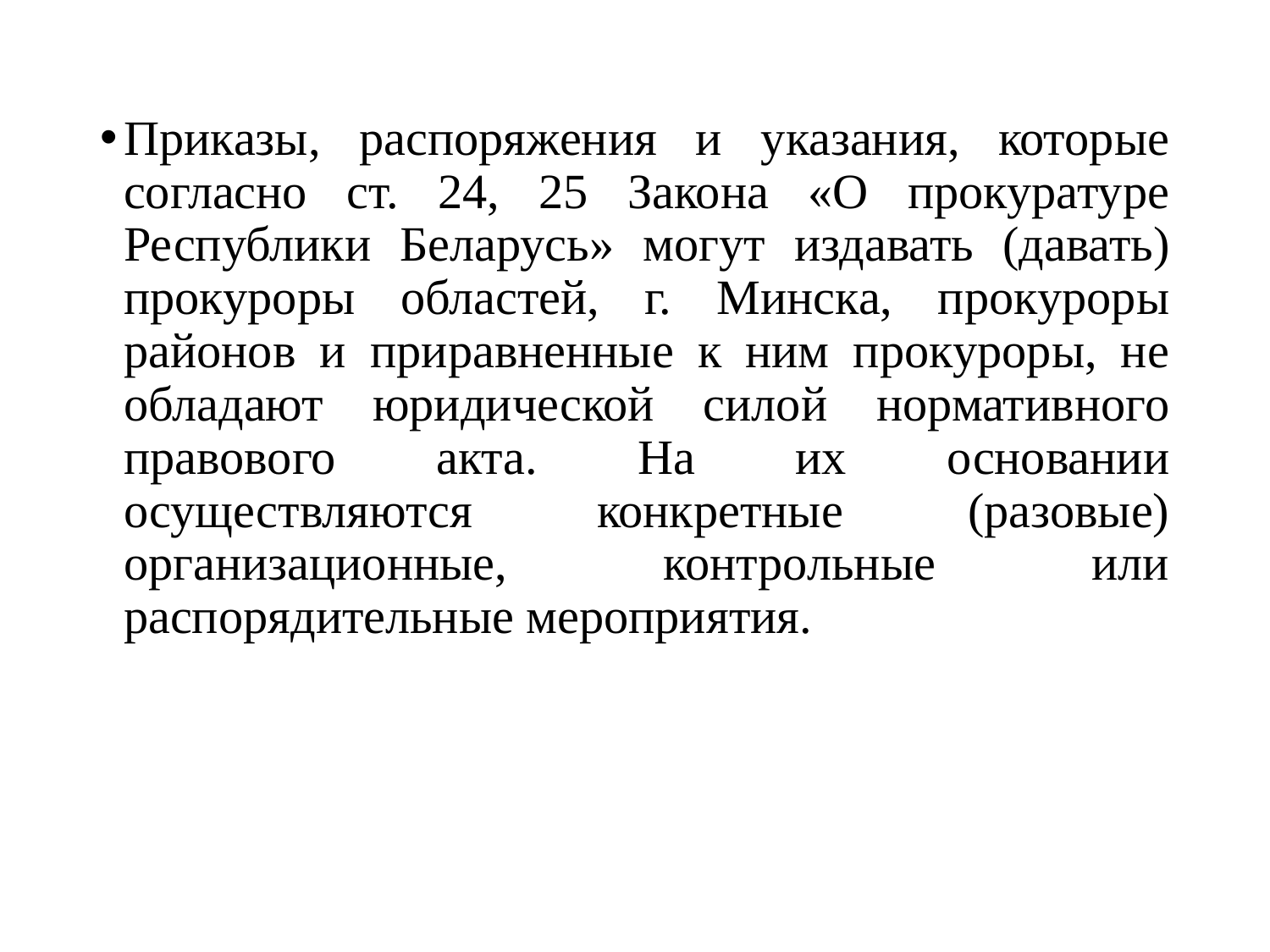

Приказы, распоряжения и указания, которые согласно ст. 24, 25 Закона «О прокуратуре Республики Беларусь» могут издавать (давать) прокуроры областей, г. Минска, прокуроры районов и приравненные к ним прокуроры, не обладают юридической силой нормативного правового акта. На их основании осуществляются конкретные (разовые) организационные, контрольные или распорядительные мероприятия.